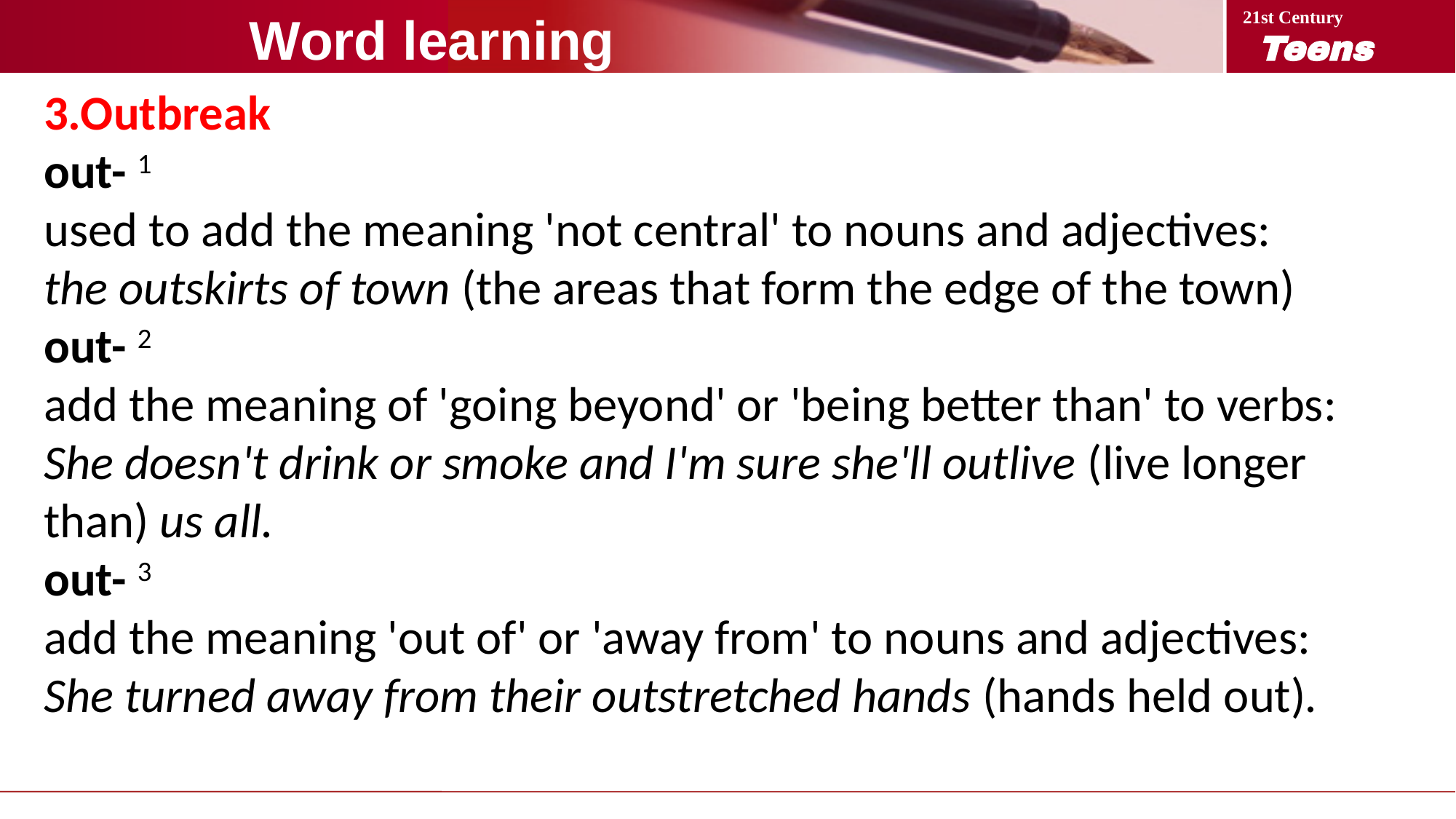

Word learning
3.Outbreak
out- 1  
used to add the meaning 'not central' to nouns and adjectives:
the outskirts of town (the areas that form the edge of the town)
out- 2  
add the meaning of 'going beyond' or 'being better than' to verbs:
She doesn't drink or smoke and I'm sure she'll outlive (live longer than) us all.
out- 3  
add the meaning 'out of' or 'away from' to nouns and adjectives:
She turned away from their outstretched hands (hands held out).